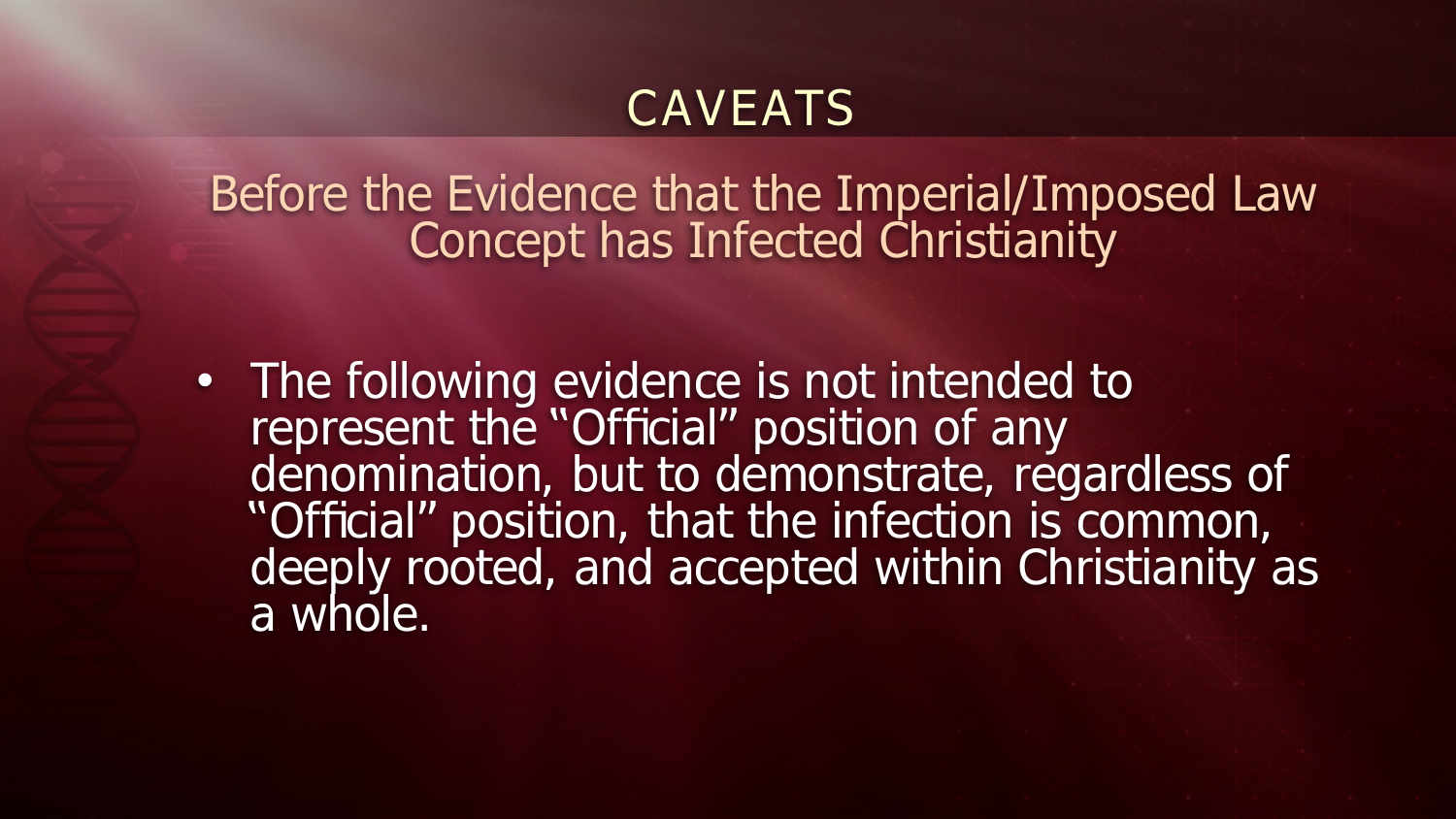

CAVEATS
Before the Evidence that the Imperial/Imposed Law Concept has Infected Christianity

The following evidence is not intended to represent the “Official” position of any denomination, but to demonstrate, regardless of “Official” position, that the infection is common, deeply rooted, and accepted within Christianity as a whole.